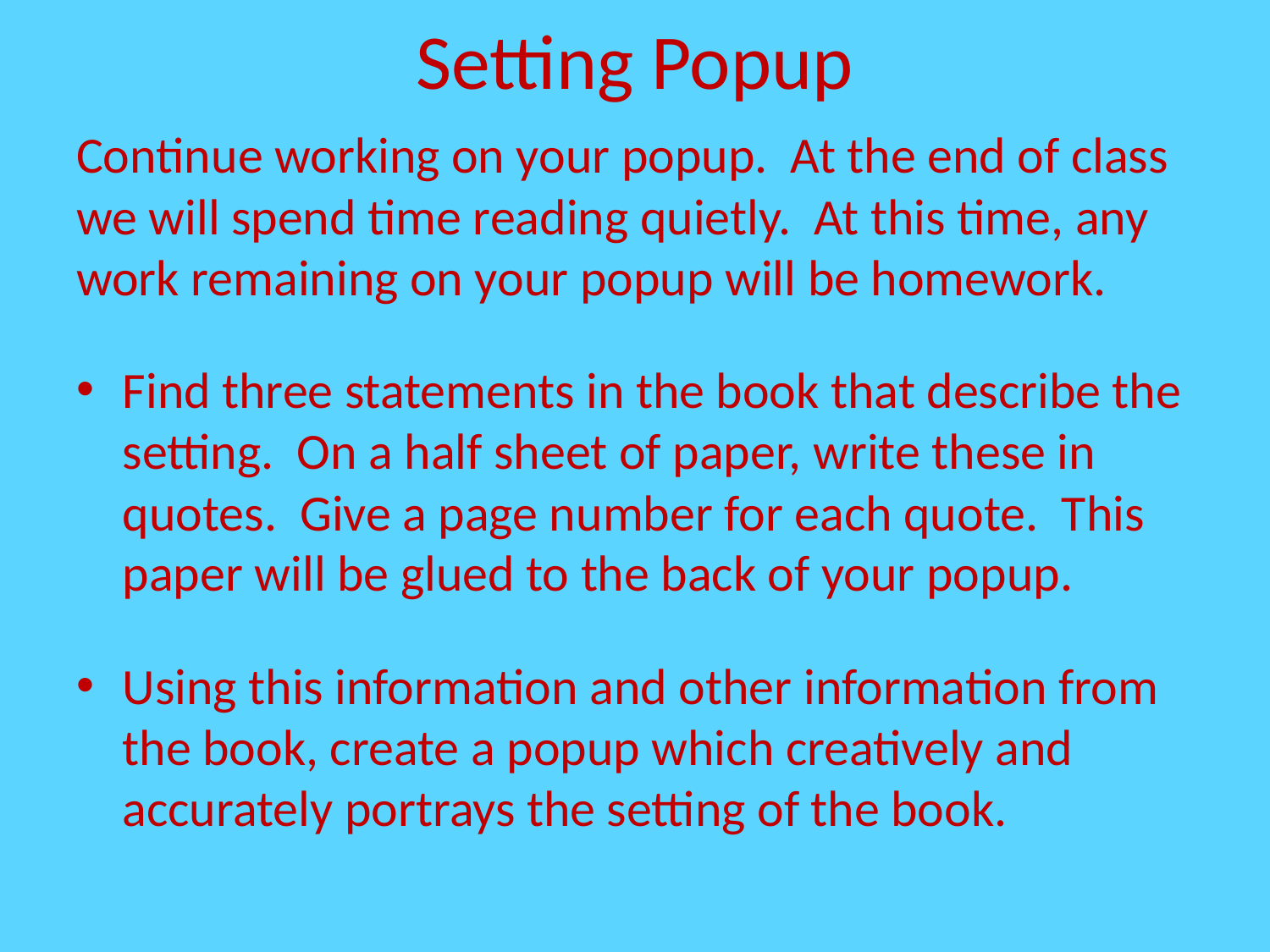

# Setting Popup
Continue working on your popup.  At the end of class we will spend time reading quietly.  At this time, any work remaining on your popup will be homework.

Find three statements in the book that describe the setting.  On a half sheet of paper, write these in quotes.  Give a page number for each quote.  This paper will be glued to the back of your popup.

Using this information and other information from the book, create a popup which creatively and accurately portrays the setting of the book.